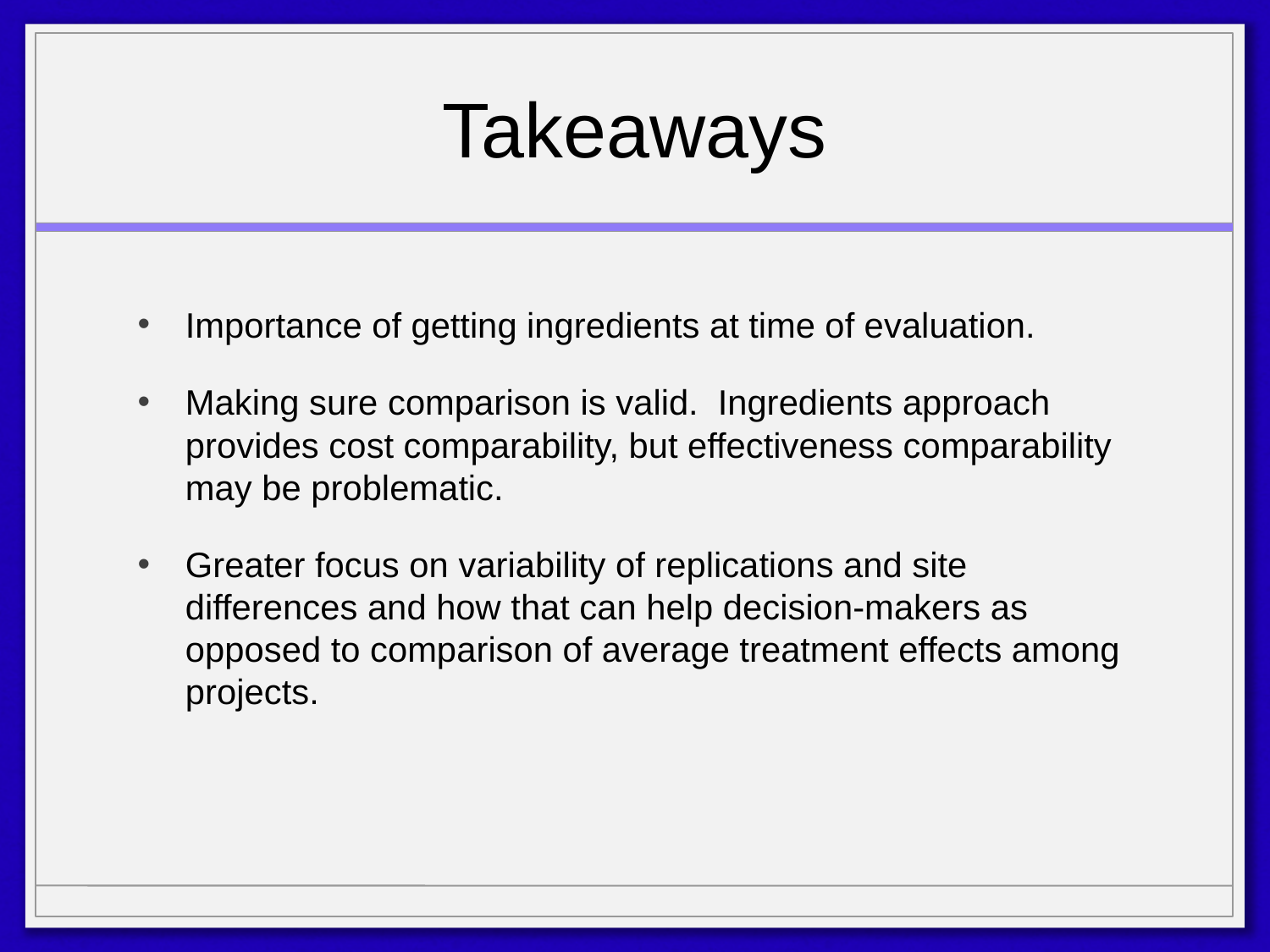

# Takeaways
Importance of getting ingredients at time of evaluation.
Making sure comparison is valid.  Ingredients approach provides cost comparability, but effectiveness comparability may be problematic.
Greater focus on variability of replications and site differences and how that can help decision-makers as opposed to comparison of average treatment effects among projects.